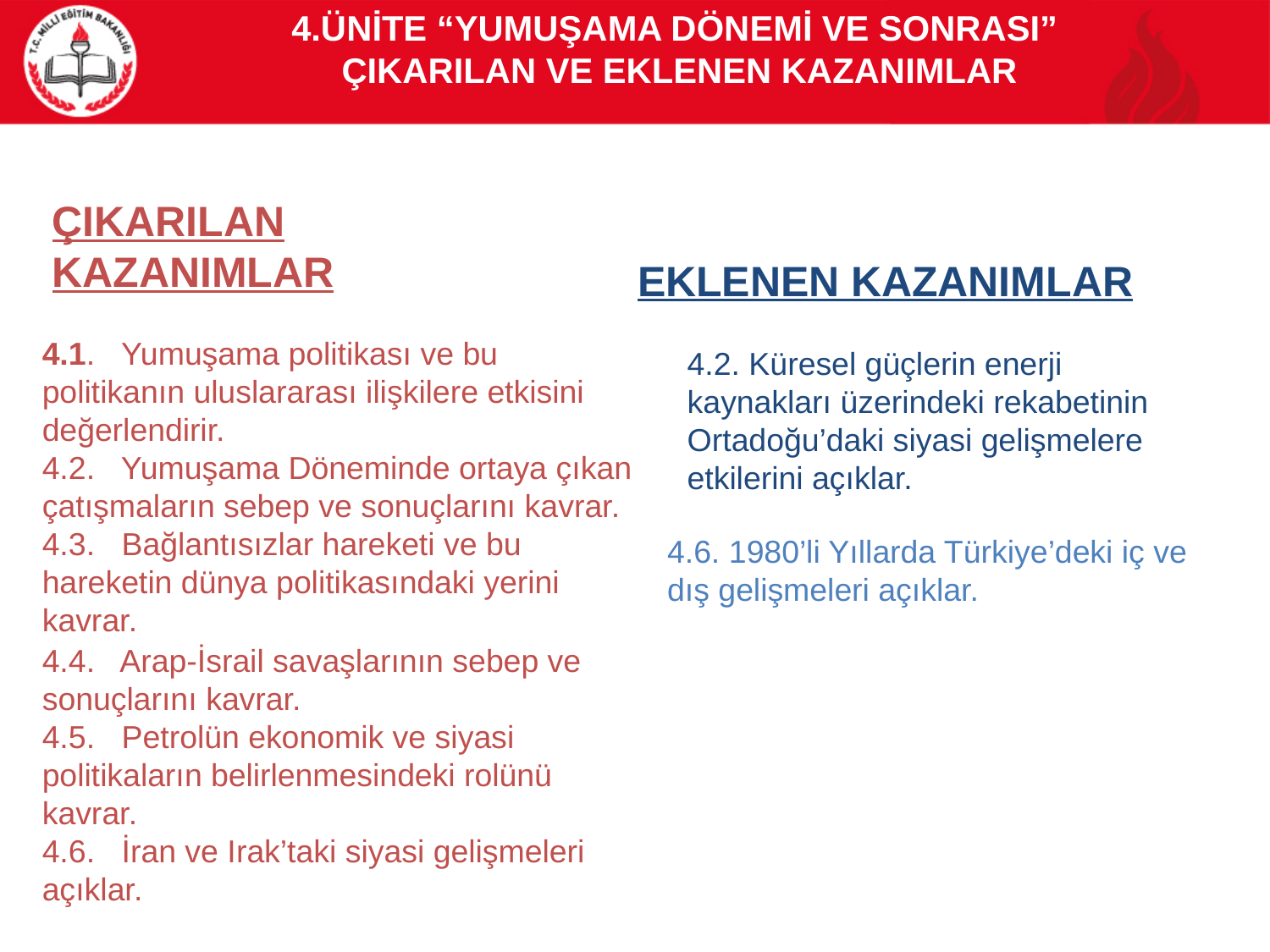

4.ÜNİTE “YUMUŞAMA DÖNEMİ VE SONRASI”
 ÇIKARILAN VE EKLENEN KAZANIMLAR
ÇIKARILAN KAZANIMLAR
EKLENEN KAZANIMLAR
4.1.   Yumuşama politikası ve bu politikanın uluslararası ilişkilere etkisini değerlendirir.
4.2.   Yumuşama Döneminde ortaya çıkan çatışmaların sebep ve sonuçlarını kavrar.
4.3.   Bağlantısızlar hareketi ve bu hareketin dünya politikasındaki yerini kavrar.
4.2. Küresel güçlerin enerji kaynakları üzerindeki rekabetinin Ortadoğu’daki siyasi gelişmelere etkilerini açıklar.
4.6. 1980’li Yıllarda Türkiye’deki iç ve dış gelişmeleri açıklar.
4.4.   Arap-İsrail savaşlarının sebep ve sonuçlarını kavrar.
4.5.   Petrolün ekonomik ve siyasi politikaların belirlenmesindeki rolünü kavrar.
4.6.   İran ve Irak’taki siyasi gelişmeleri açıklar.